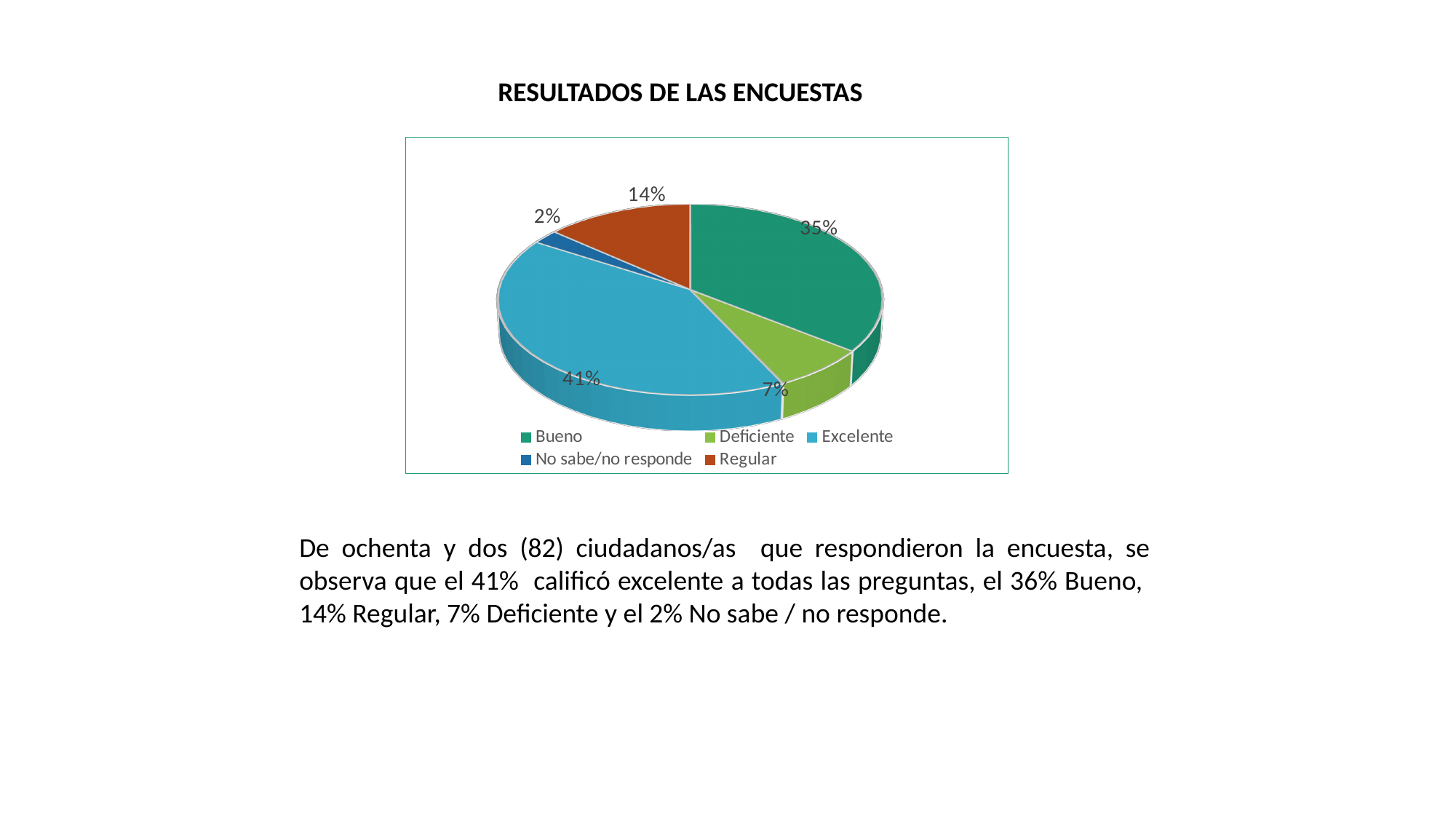

RESULTADOS DE LAS ENCUESTAS

[unsupported chart]

De ochenta y dos (82) ciudadanos/as  que respondieron la encuesta, se observa que el 41%  calificó excelente a todas las preguntas, el 36% Bueno,  14% Regular, 7% Deficiente y el 2% No sabe / no responde.